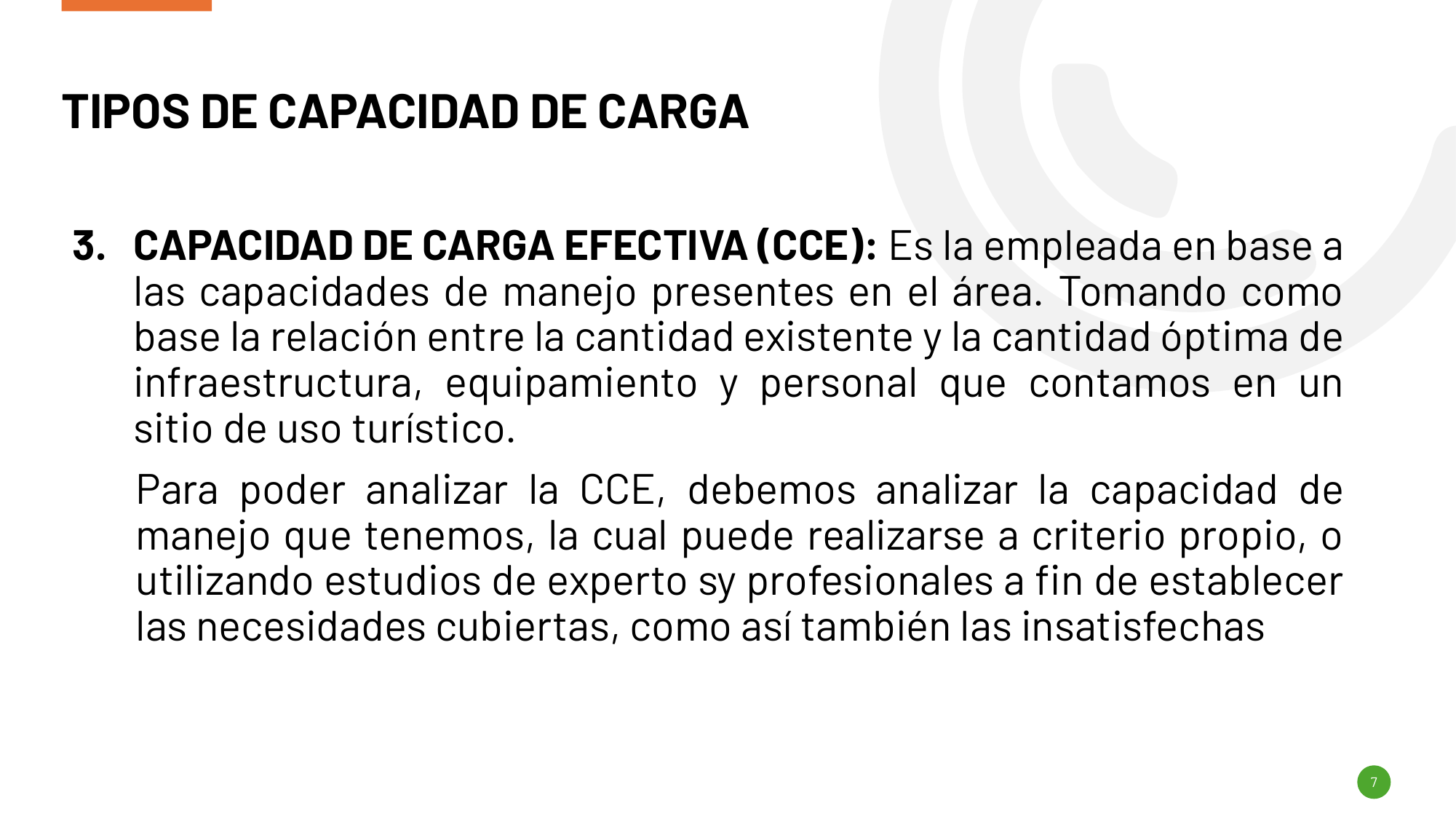

# Tipos de capacidad de carga
CAPACIDAD DE CARGA EFECTIVA (CCE): Es la empleada en base a las capacidades de manejo presentes en el área. Tomando como base la relación entre la cantidad existente y la cantidad óptima de infraestructura, equipamiento y personal que contamos en un sitio de uso turístico.
Para poder analizar la CCE, debemos analizar la capacidad de manejo que tenemos, la cual puede realizarse a criterio propio, o utilizando estudios de experto sy profesionales a fin de establecer las necesidades cubiertas, como así también las insatisfechas
7